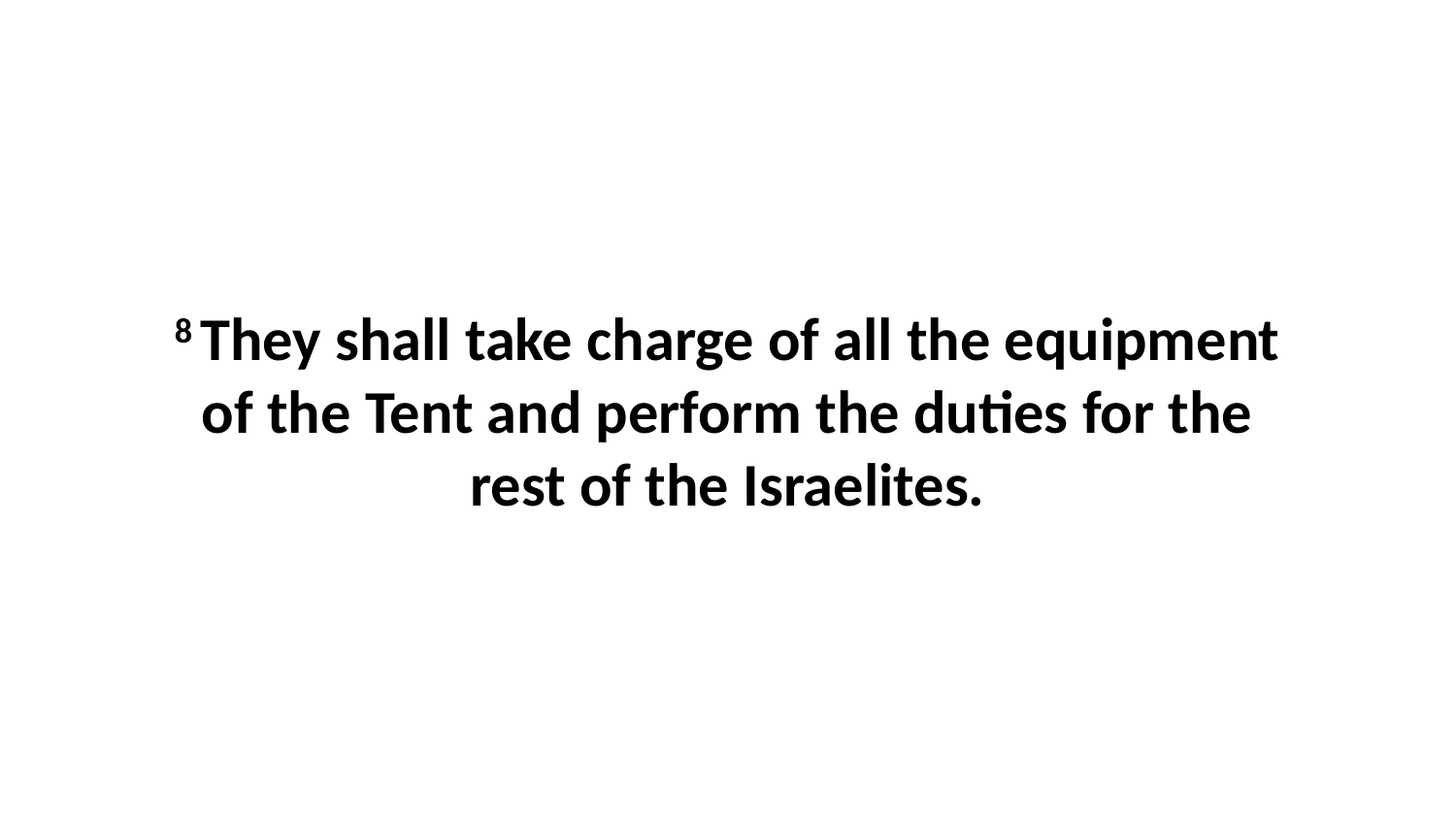

8 They shall take charge of all the equipment of the Tent and perform the duties for the rest of the Israelites.